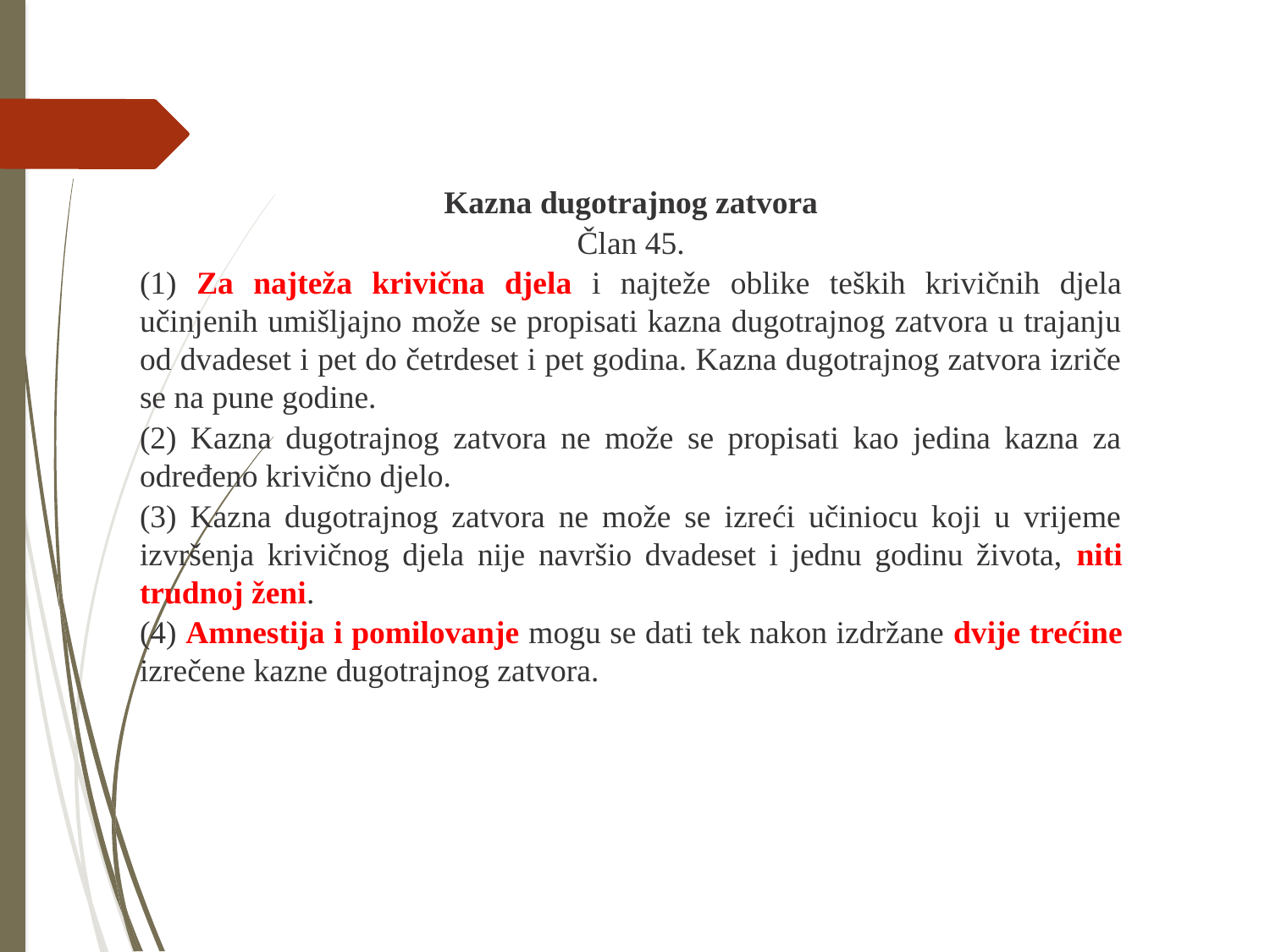

Kazna dugotrajnog zatvora
Član 45.
(1) Za najteža krivična djela i najteže oblike teških krivičnih djela učinjenih umišljajno može se propisati kazna dugotrajnog zatvora u trajanju od dvadeset i pet do četrdeset i pet godina. Kazna dugotrajnog zatvora izriče se na pune godine.
(2) Kazna dugotrajnog zatvora ne može se propisati kao jedina kazna za određeno krivično djelo.
(3) Kazna dugotrajnog zatvora ne može se izreći učiniocu koji u vrijeme izvršenja krivičnog djela nije navršio dvadeset i jednu godinu života, niti trudnoj ženi.
(4) Amnestija i pomilovanje mogu se dati tek nakon izdržane dvije trećine izrečene kazne dugotrajnog zatvora.